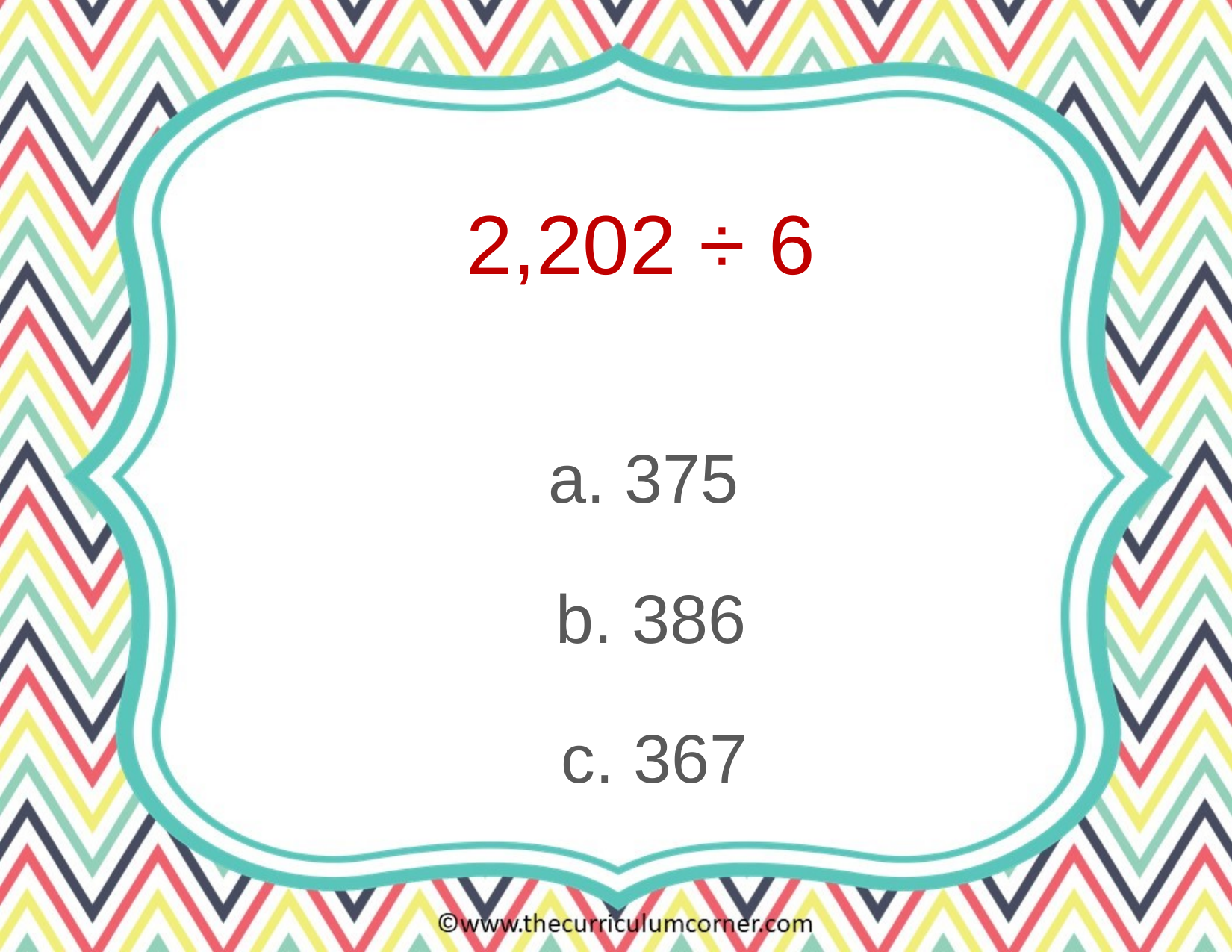

2,202 ÷ 6
a. 375
b. 386
c. 367